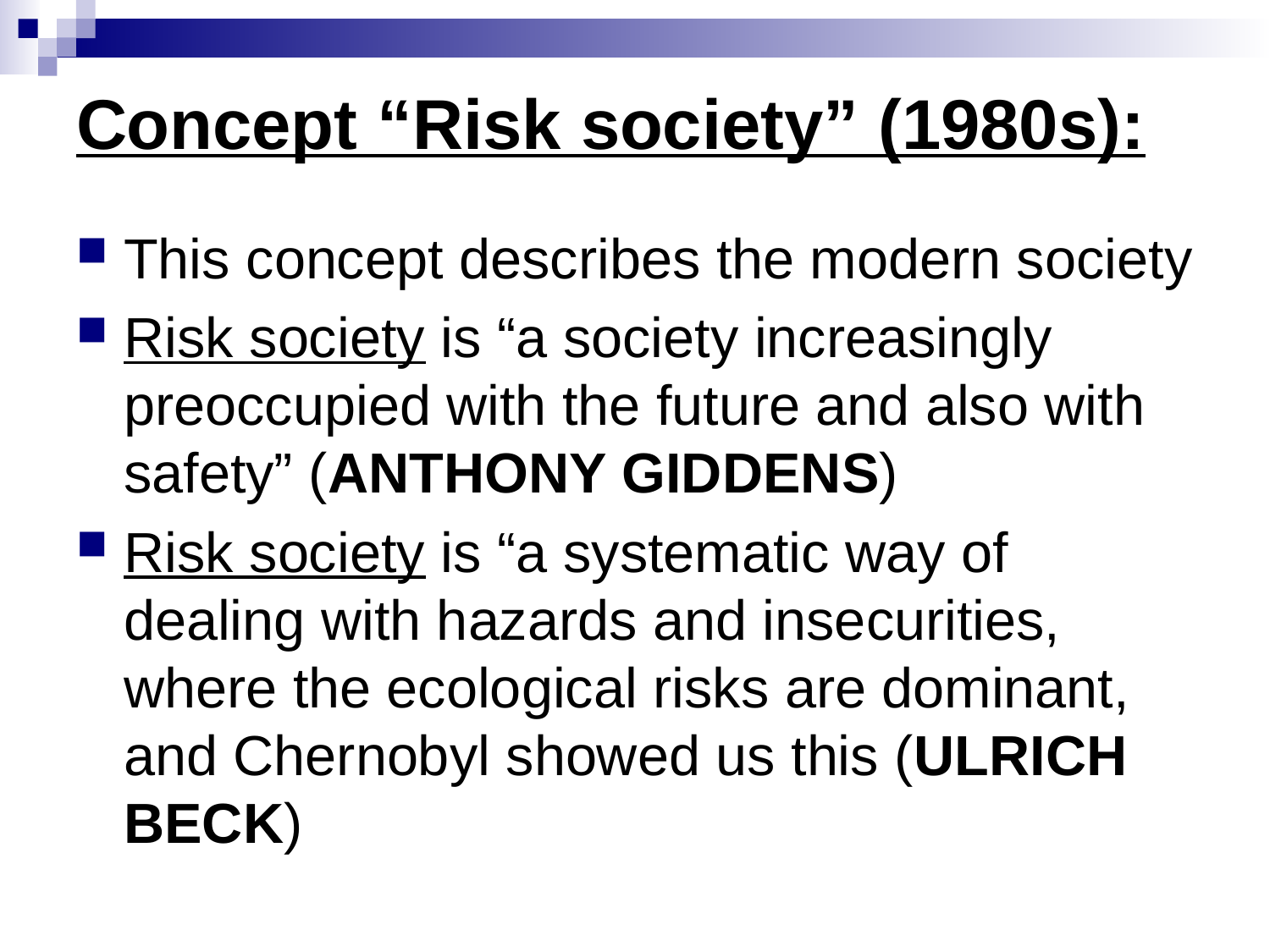

# Concept “Risk society” (1980s):
This concept describes the modern society
Risk society is “a society increasingly preoccupied with the future and also with safety” (ANTHONY GIDDENS)
Risk society is “a systematic way of dealing with hazards and insecurities, where the ecological risks are dominant, and Chernobyl showed us this (ULRICH BECK)